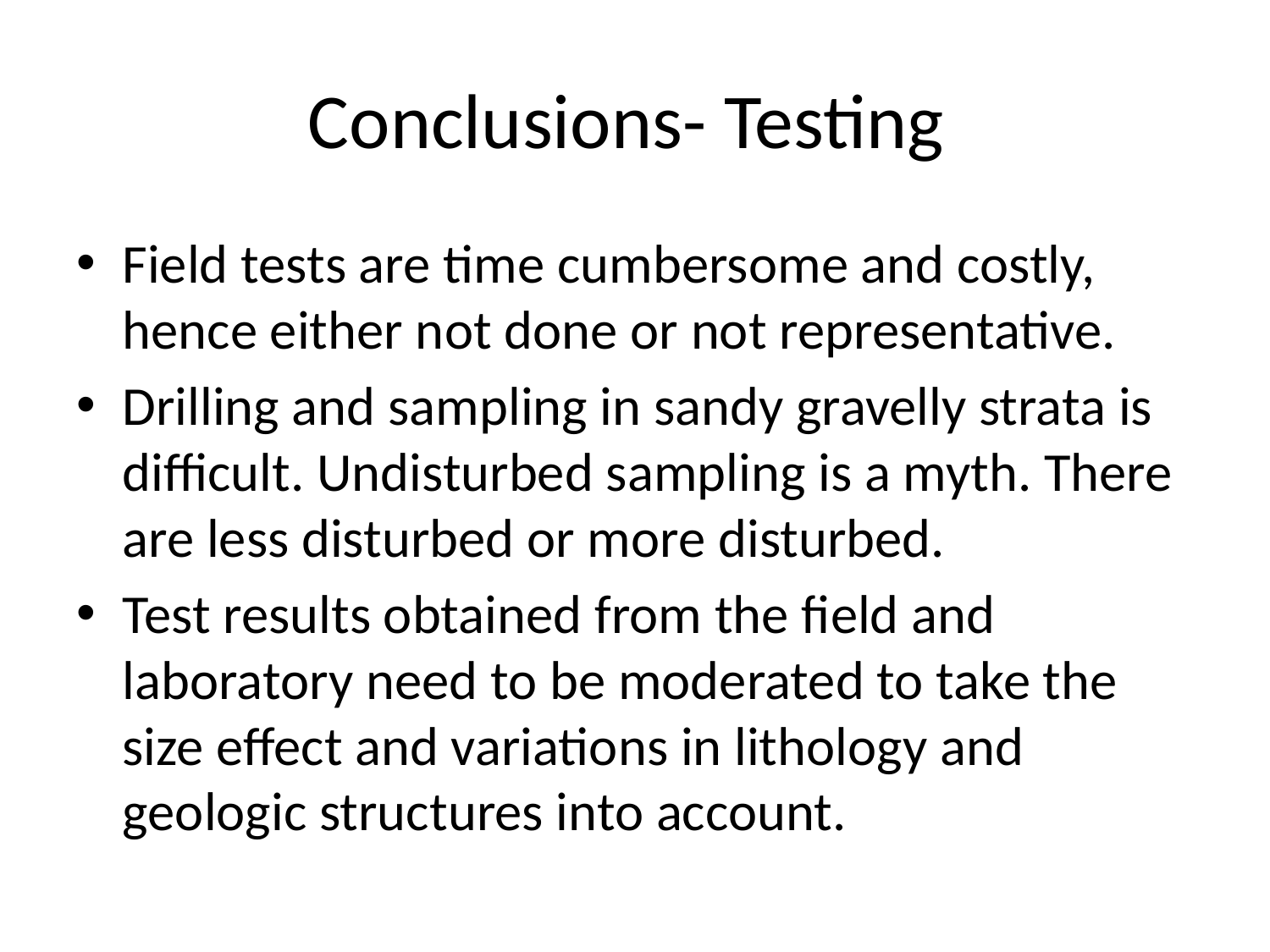

# Conclusions- Testing
Field tests are time cumbersome and costly, hence either not done or not representative.
Drilling and sampling in sandy gravelly strata is difficult. Undisturbed sampling is a myth. There are less disturbed or more disturbed.
Test results obtained from the field and laboratory need to be moderated to take the size effect and variations in lithology and geologic structures into account.